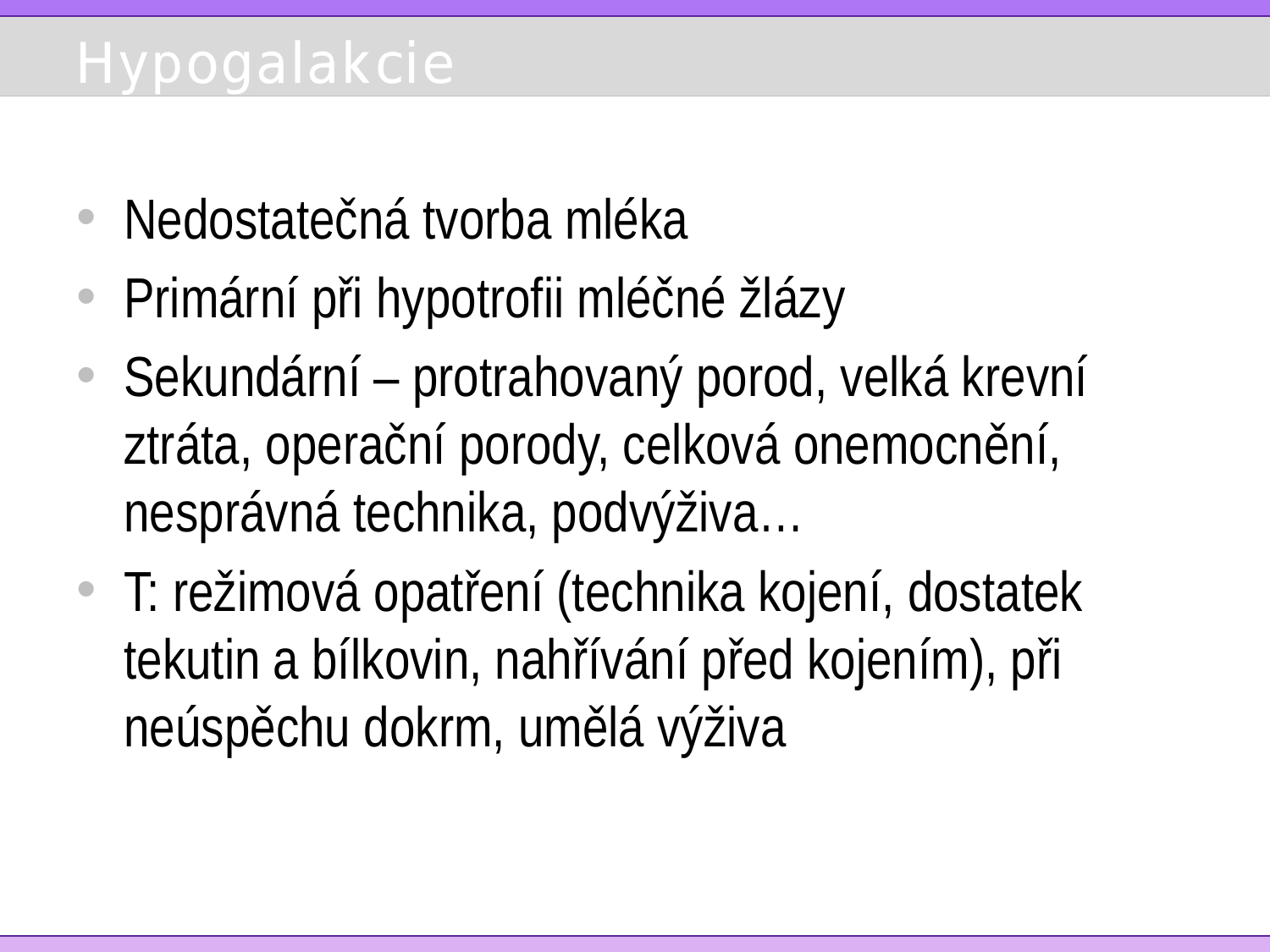

# Hypogalakcie
Nedostatečná tvorba mléka
Primární při hypotrofii mléčné žlázy
Sekundární – protrahovaný porod, velká krevní ztráta, operační porody, celková onemocnění, nesprávná technika, podvýživa…
T: režimová opatření (technika kojení, dostatek tekutin a bílkovin, nahřívání před kojením), při neúspěchu dokrm, umělá výživa